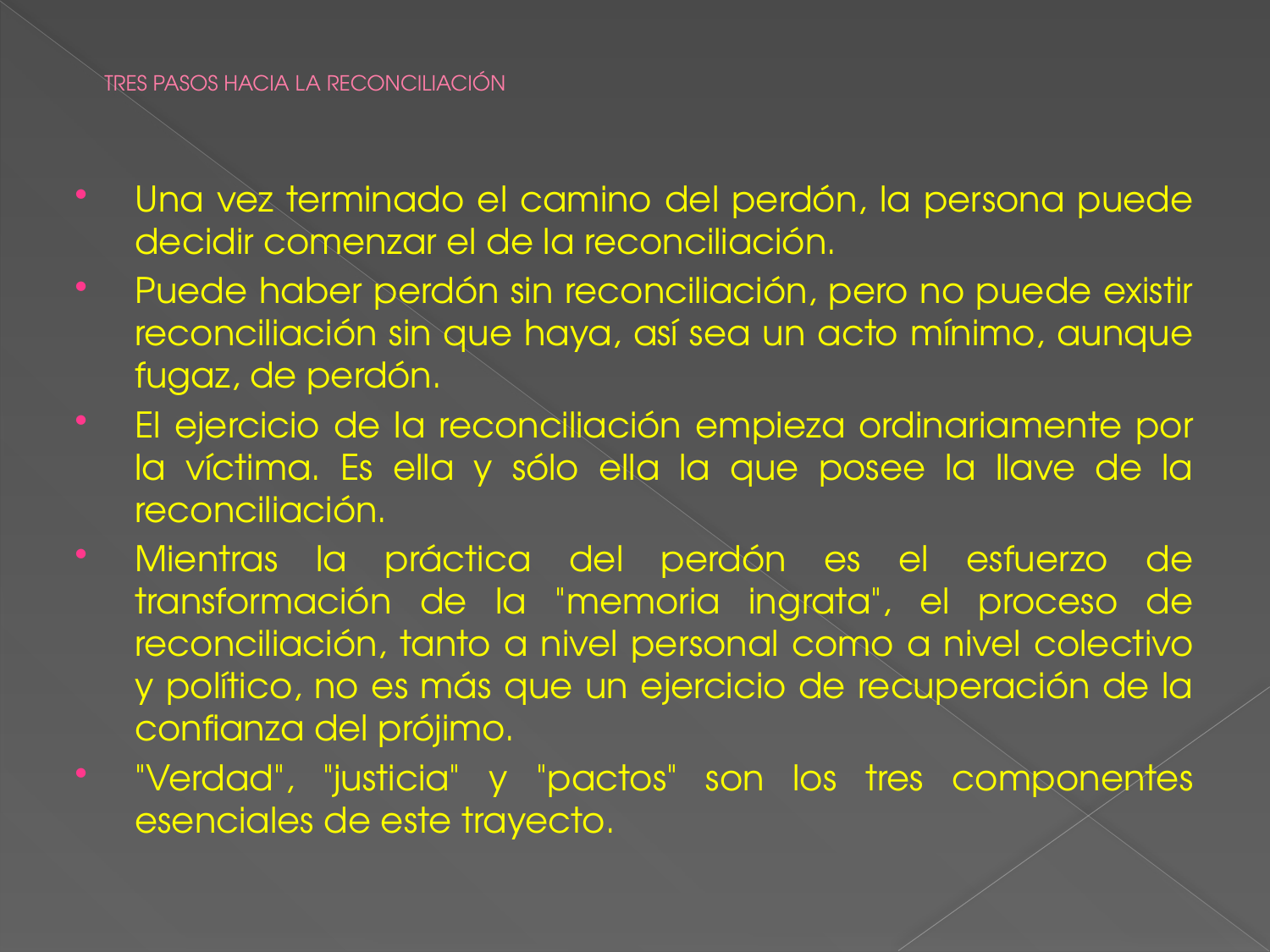

# TRES PASOS HACIA LA RECONCILIACIÓN

Una vez terminado el camino del perdón, la persona puede decidir comenzar el de la reconciliación.
Puede haber perdón sin reconciliación, pero no puede existir reconciliación sin que haya, así sea un acto mínimo, aunque fugaz, de perdón.
El ejercicio de la reconciliación empieza ordinariamente por la víctima. Es ella y sólo ella la que posee la llave de la reconciliación.
Mientras la práctica del perdón es el esfuerzo de transformación de la "memoria ingrata", el proceso de reconciliación, tanto a nivel personal como a nivel colectivo y político, no es más que un ejercicio de recuperación de la confianza del prójimo.
"Verdad", "justicia" y "pactos" son los tres componentes esenciales de este trayecto.